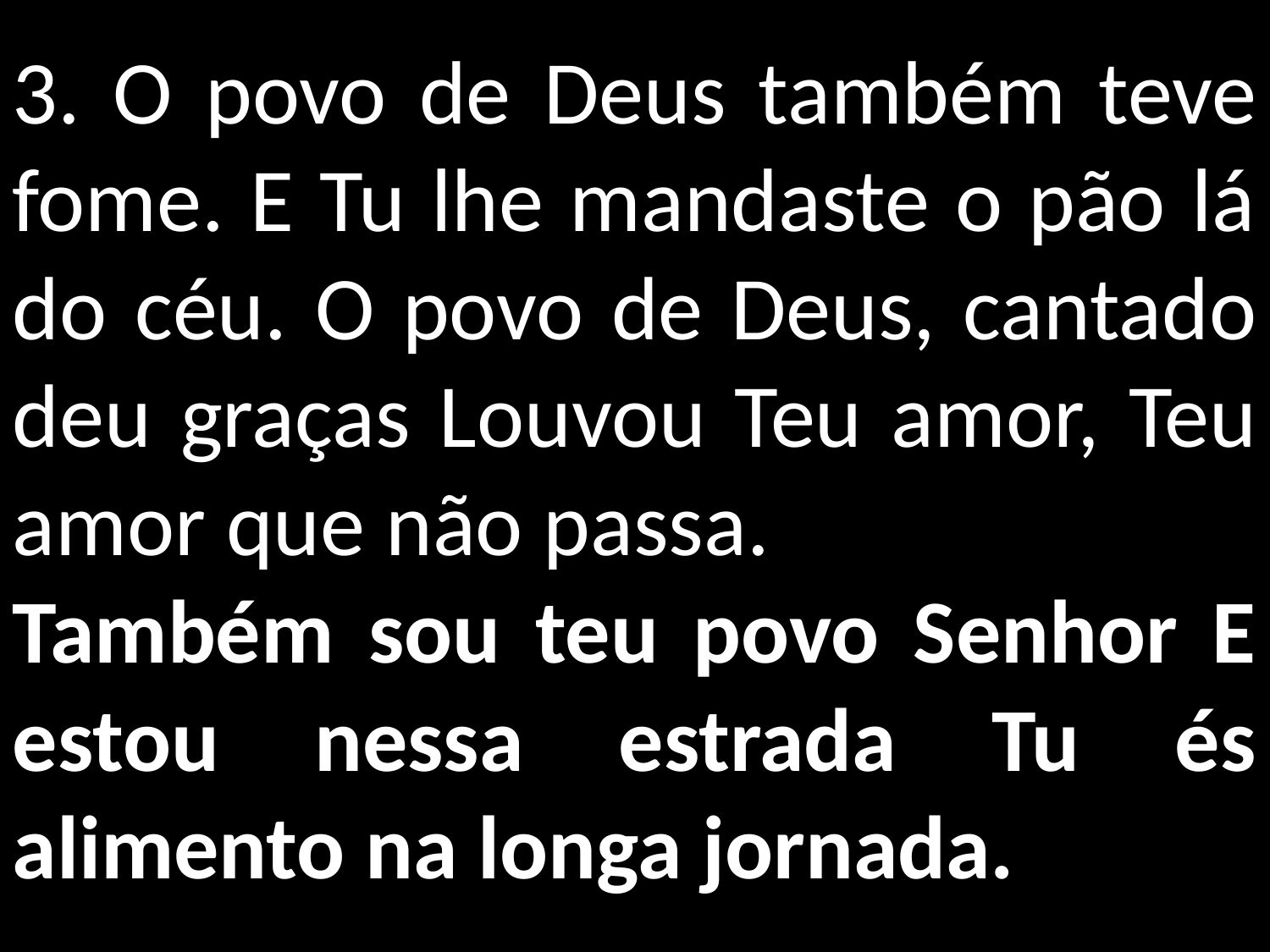

3. O povo de Deus também teve fome. E Tu lhe mandaste o pão lá do céu. O povo de Deus, cantado deu graças Louvou Teu amor, Teu amor que não passa.
Também sou teu povo Senhor E estou nessa estrada Tu és alimento na longa jornada.